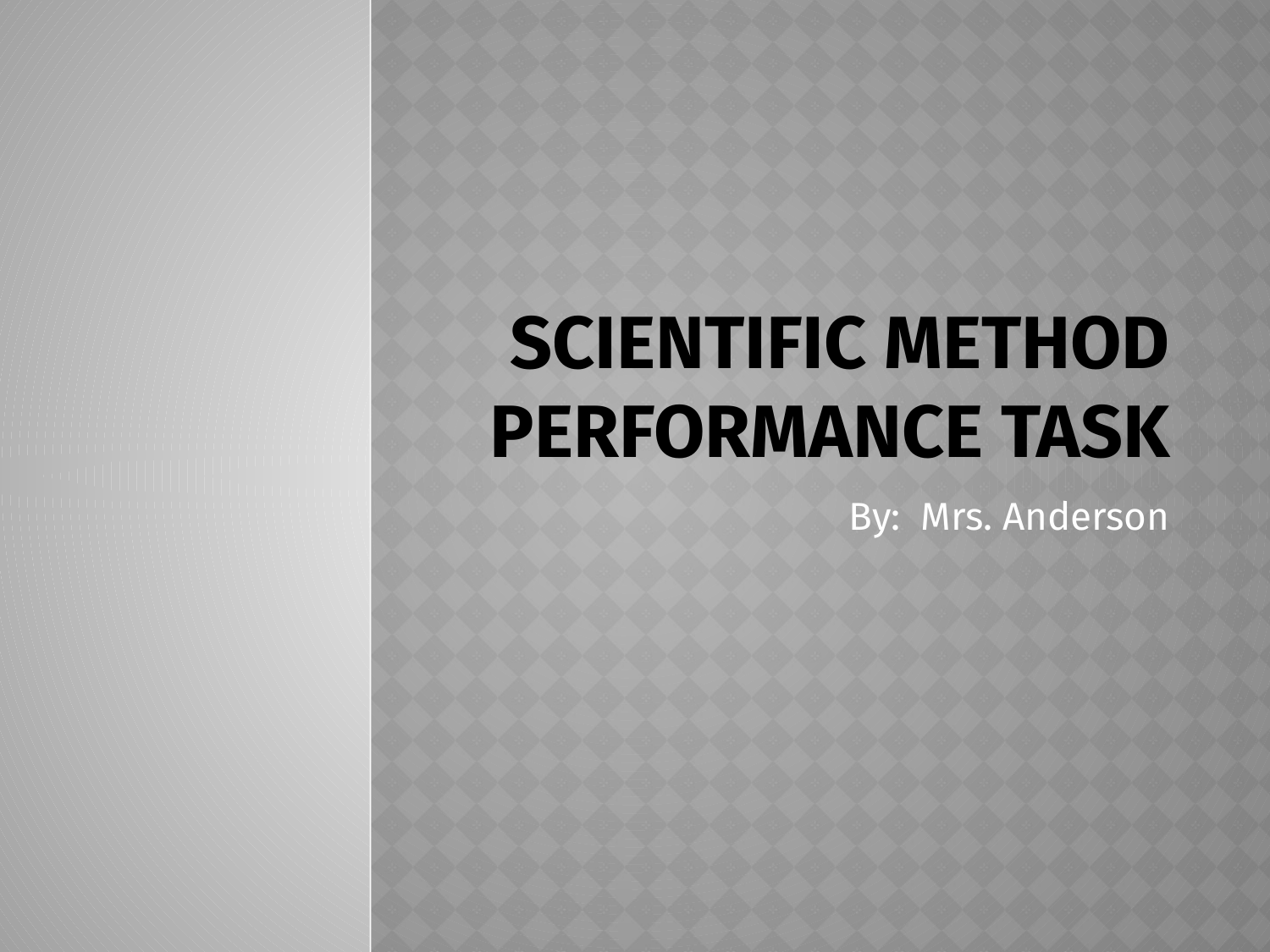

# Scientific Method Performance Task
By:  Mrs. Anderson